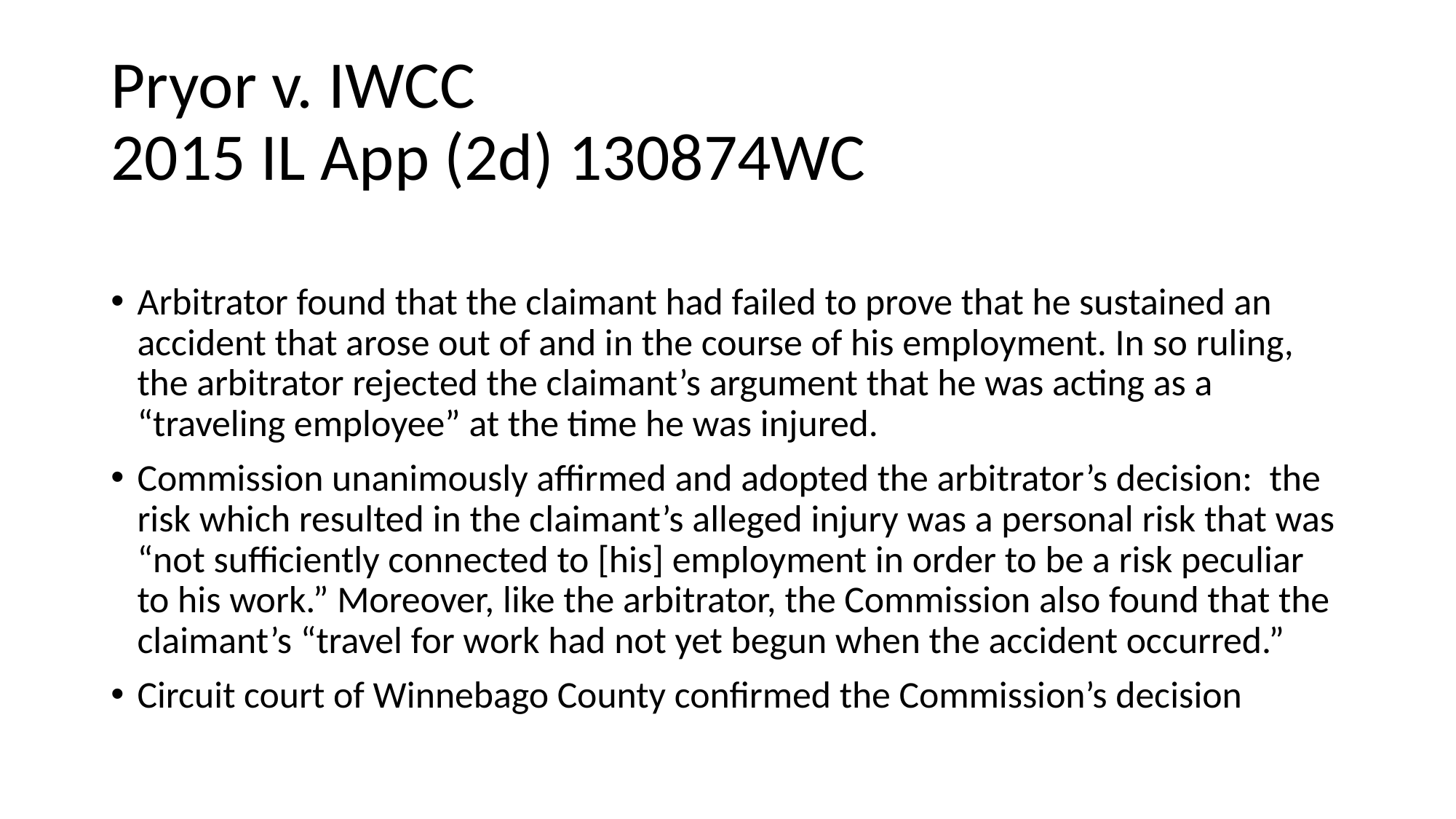

# Pryor v. IWCC 2015 IL App (2d) 130874WC

Arbitrator found that the claimant had failed to prove that he sustained an accident that arose out of and in the course of his employment. In so ruling, the arbitrator rejected the claimant’s argument that he was acting as a “traveling employee” at the time he was injured.
Commission unanimously affirmed and adopted the arbitrator’s decision:  the risk which resulted in the claimant’s alleged injury was a personal risk that was “not sufficiently connected to [his] employment in order to be a risk peculiar to his work.” Moreover, like the arbitrator, the Commission also found that the claimant’s “travel for work had not yet begun when the accident occurred.”
Circuit court of Winnebago County confirmed the Commission’s decision